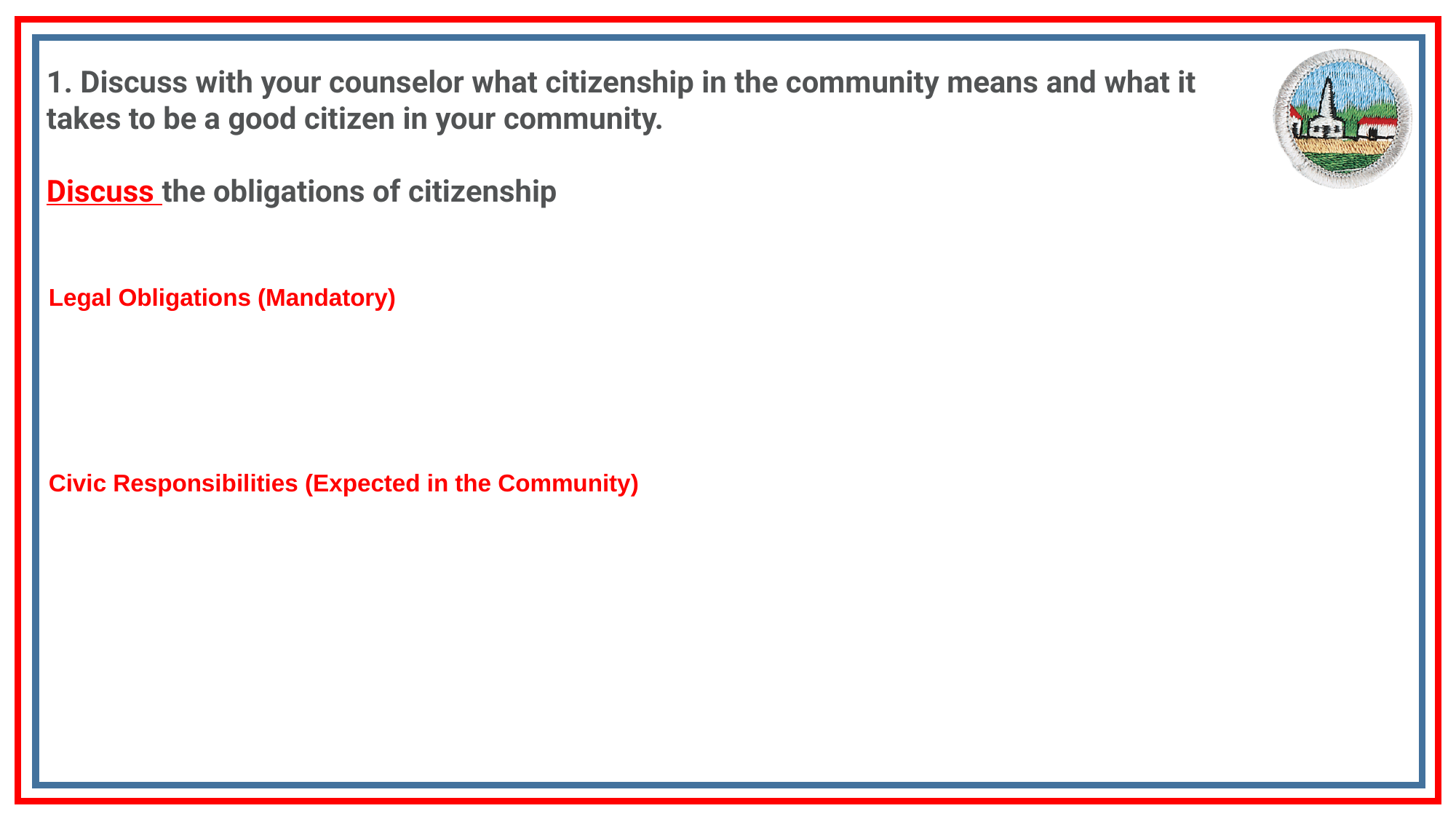

1. Discuss with your counselor what citizenship in the community means and what it takes to be a good citizen in your community.

Discuss the obligations of citizenship

Legal Obligations (Mandatory)

Civic Responsibilities (Expected in the Community)